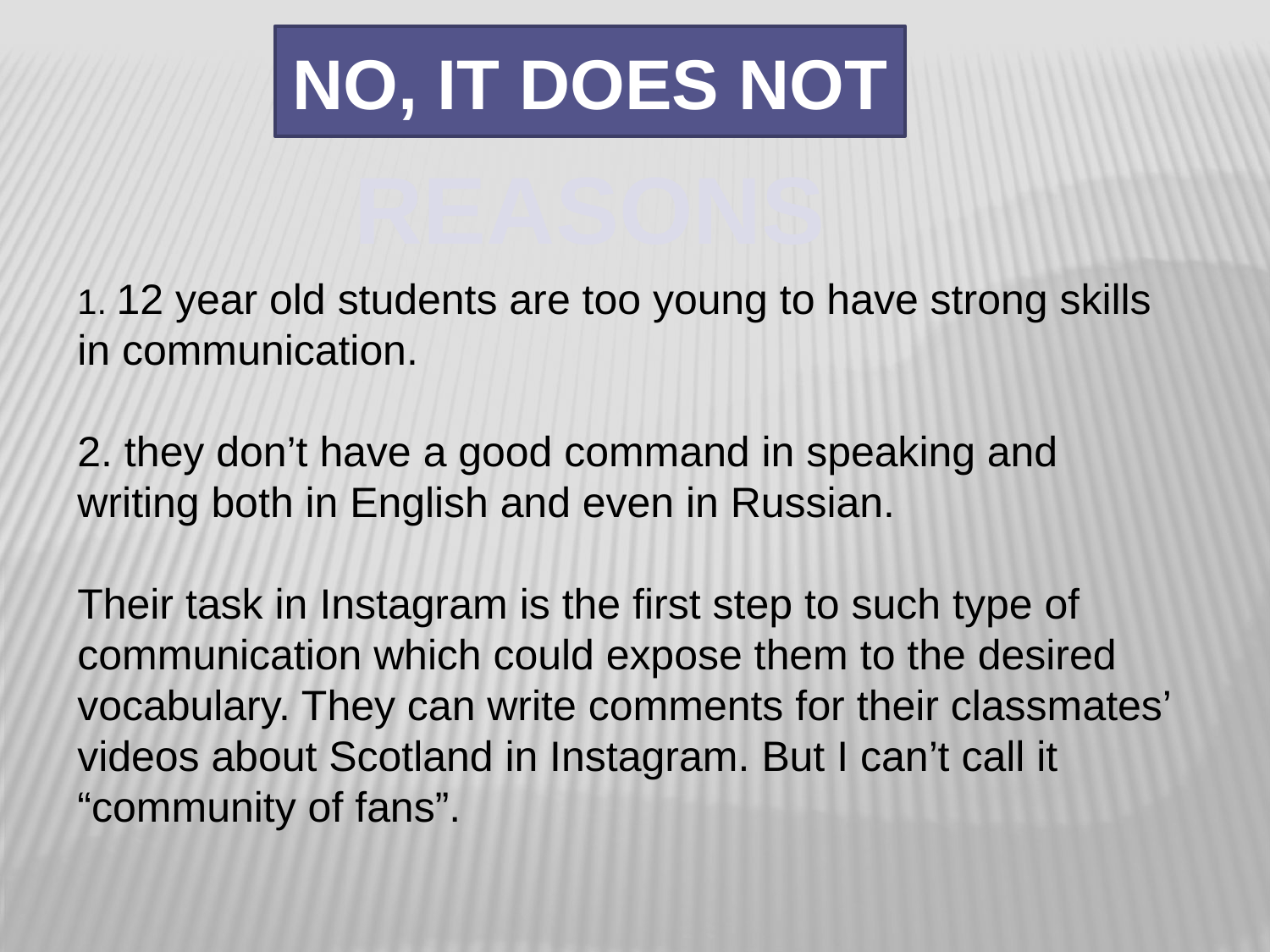

NO, IT DOES NOT
REASONS
1. 12 year old students are too young to have strong skills in communication.

2. they don’t have a good command in speaking and writing both in English and even in Russian.

Their task in Instagram is the first step to such type of communication which could expose them to the desired vocabulary. They can write comments for their classmates’ videos about Scotland in Instagram. But I can’t call it “community of fans”.